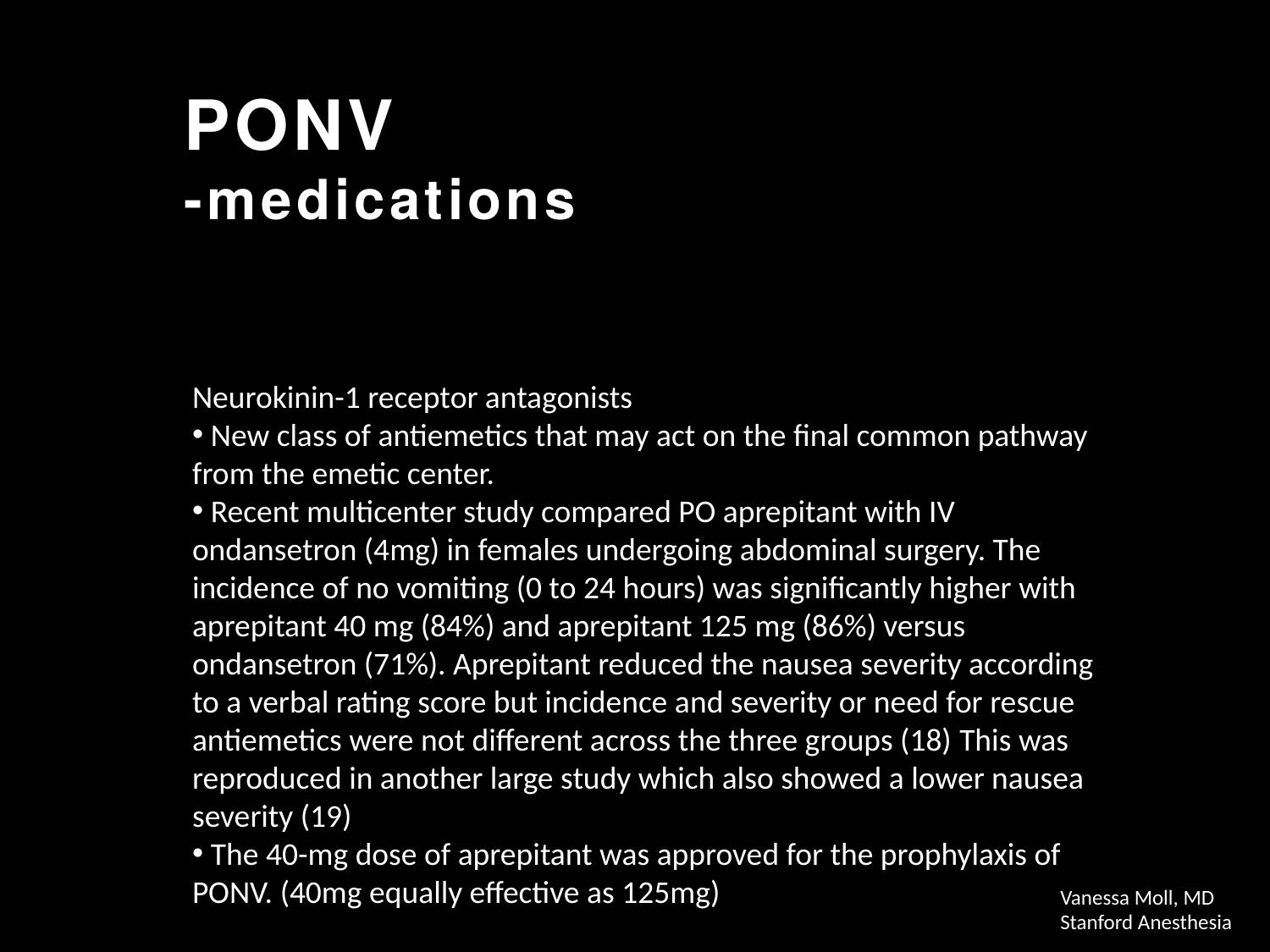

PONV
-medications
Neurokinin-1 receptor antagonists
 New class of antiemetics that may act on the final common pathway from the emetic center.
 Recent multicenter study compared PO aprepitant with IV ondansetron (4mg) in females undergoing abdominal surgery. The incidence of no vomiting (0 to 24 hours) was significantly higher with aprepitant 40 mg (84%) and aprepitant 125 mg (86%) versus ondansetron (71%). Aprepitant reduced the nausea severity according to a verbal rating score but incidence and severity or need for rescue antiemetics were not different across the three groups (18) This was reproduced in another large study which also showed a lower nausea severity (19)
 The 40-mg dose of aprepitant was approved for the prophylaxis of PONV. (40mg equally effective as 125mg)
Vanessa Moll, MD
Stanford Anesthesia